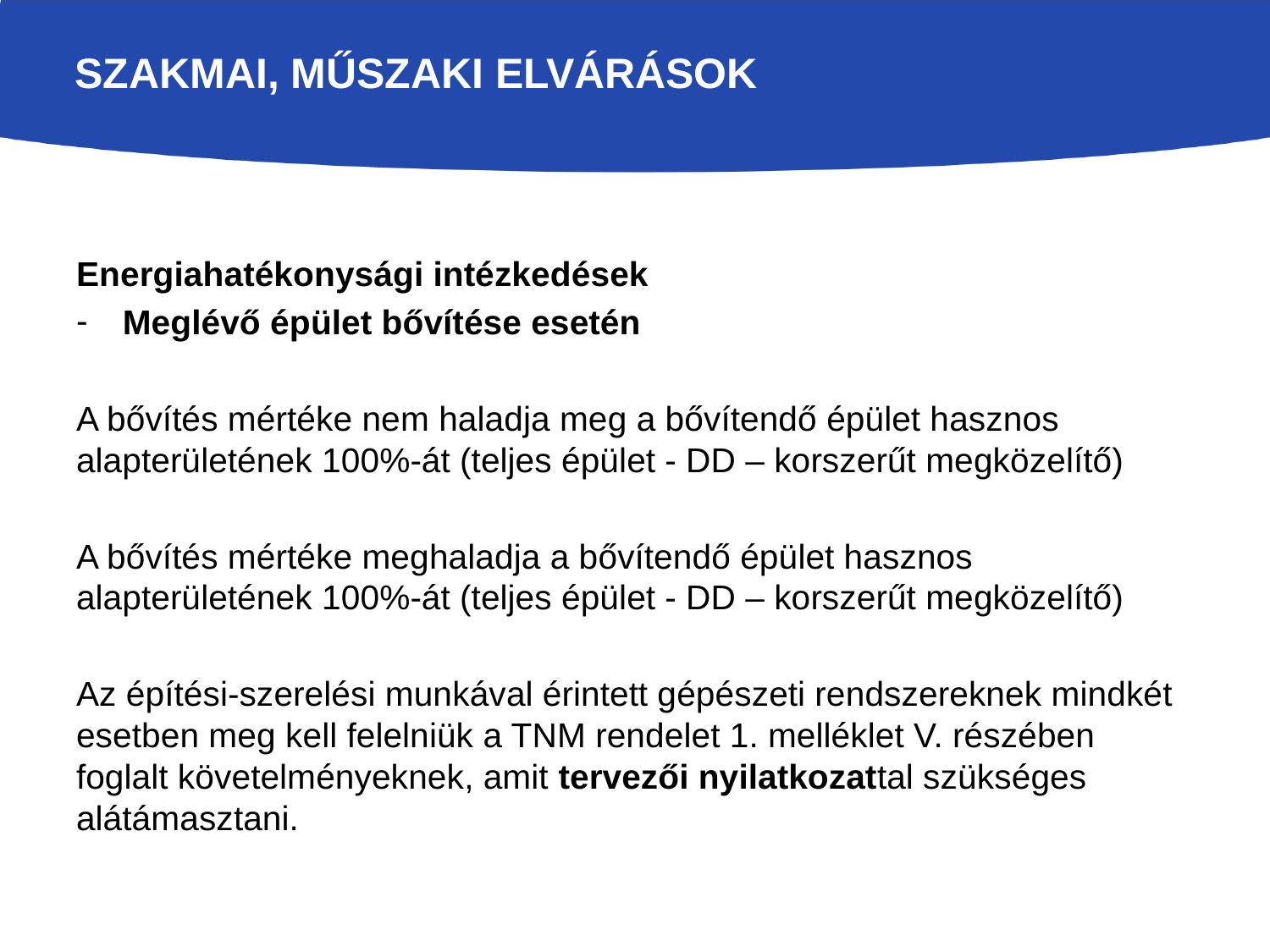

# Szakmai, műszaki elvárások
Energiahatékonysági intézkedések
Meglévő épület bővítése esetén

A bővítés mértéke nem haladja meg a bővítendő épület hasznos alapterületének 100%-át (teljes épület - DD – korszerűt megközelítő)

A bővítés mértéke meghaladja a bővítendő épület hasznos alapterületének 100%-át (teljes épület - DD – korszerűt megközelítő)

Az építési-szerelési munkával érintett gépészeti rendszereknek mindkét esetben meg kell felelniük a TNM rendelet 1. melléklet V. részében foglalt követelményeknek, amit tervezői nyilatkozattal szükséges alátámasztani.